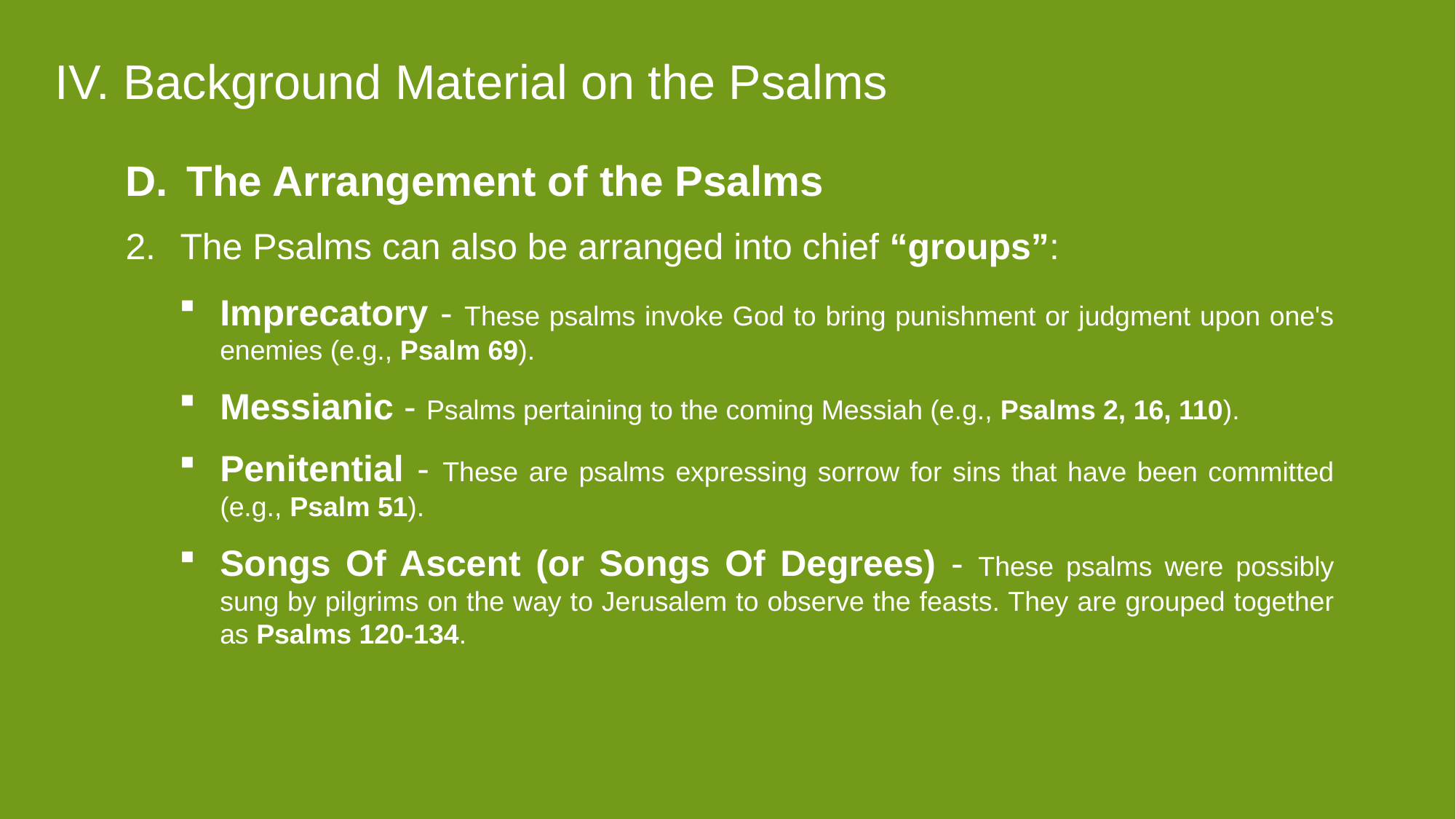

Background Material on the Psalms
The Arrangement of the Psalms

The Psalms can also be arranged into chief “groups”:
Imprecatory - These psalms invoke God to bring punishment or judgment upon one's enemies (e.g., Psalm 69).

Messianic - Psalms pertaining to the coming Messiah (e.g., Psalms 2, 16, 110).

Penitential - These are psalms expressing sorrow for sins that have been committed (e.g., Psalm 51).

Songs Of Ascent (or Songs Of Degrees) - These psalms were possibly sung by pilgrims on the way to Jerusalem to observe the feasts. They are grouped together as Psalms 120-134.